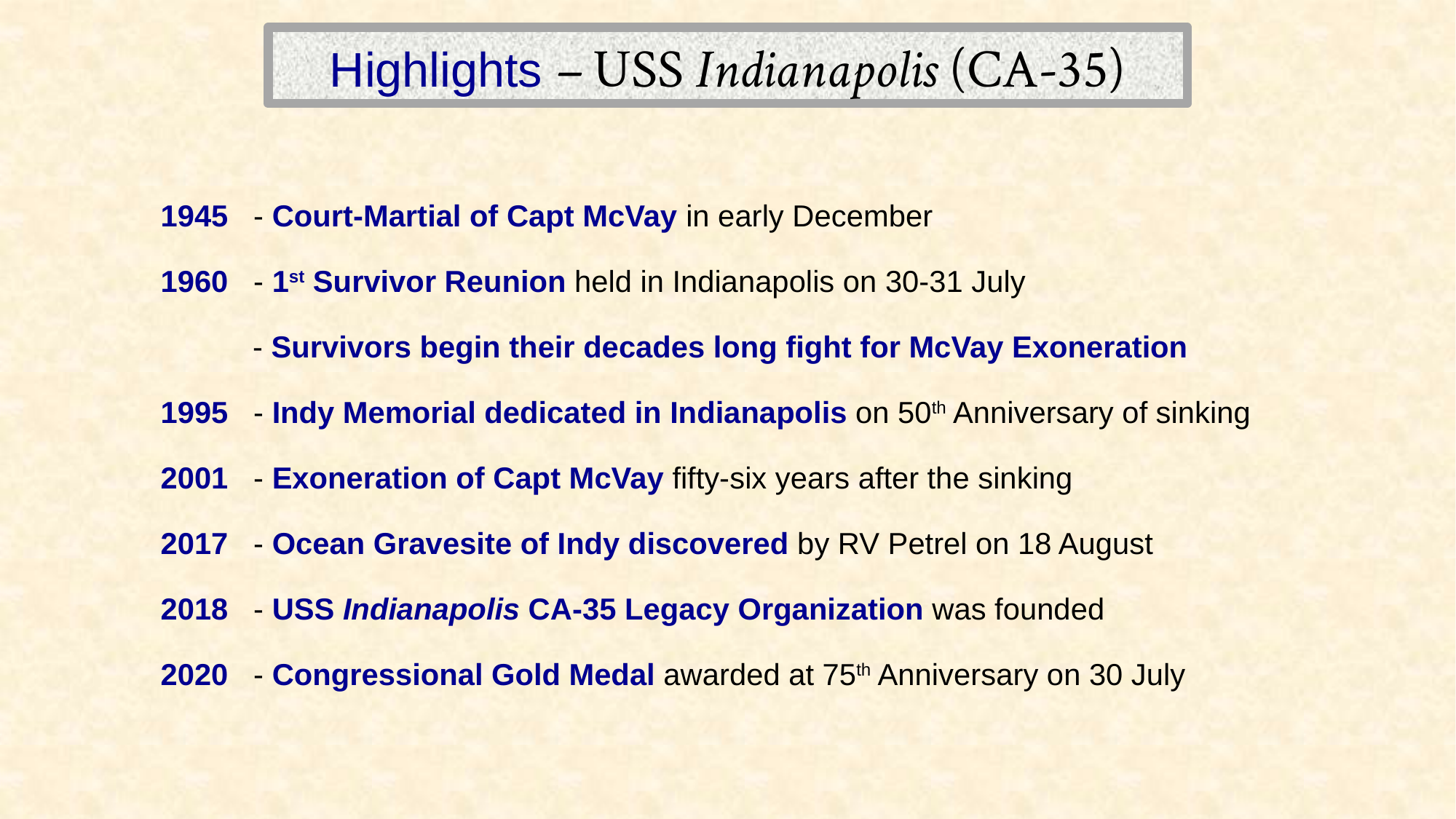

Highlights – USS Indianapolis (CA-35)

1945   - Court-Martial of Capt McVay in early December

1960   - 1st Survivor Reunion held in Indianapolis on 30-31 July

           - Survivors begin their decades long fight for McVay Exoneration

1995   - Indy Memorial dedicated in Indianapolis on 50th Anniversary of sinking

2001   - Exoneration of Capt McVay fifty-six years after the sinking

2017   - Ocean Gravesite of Indy discovered by RV Petrel on 18 August

2018   - USS Indianapolis CA-35 Legacy Organization was founded

2020   - Congressional Gold Medal awarded at 75th Anniversary on 30 July